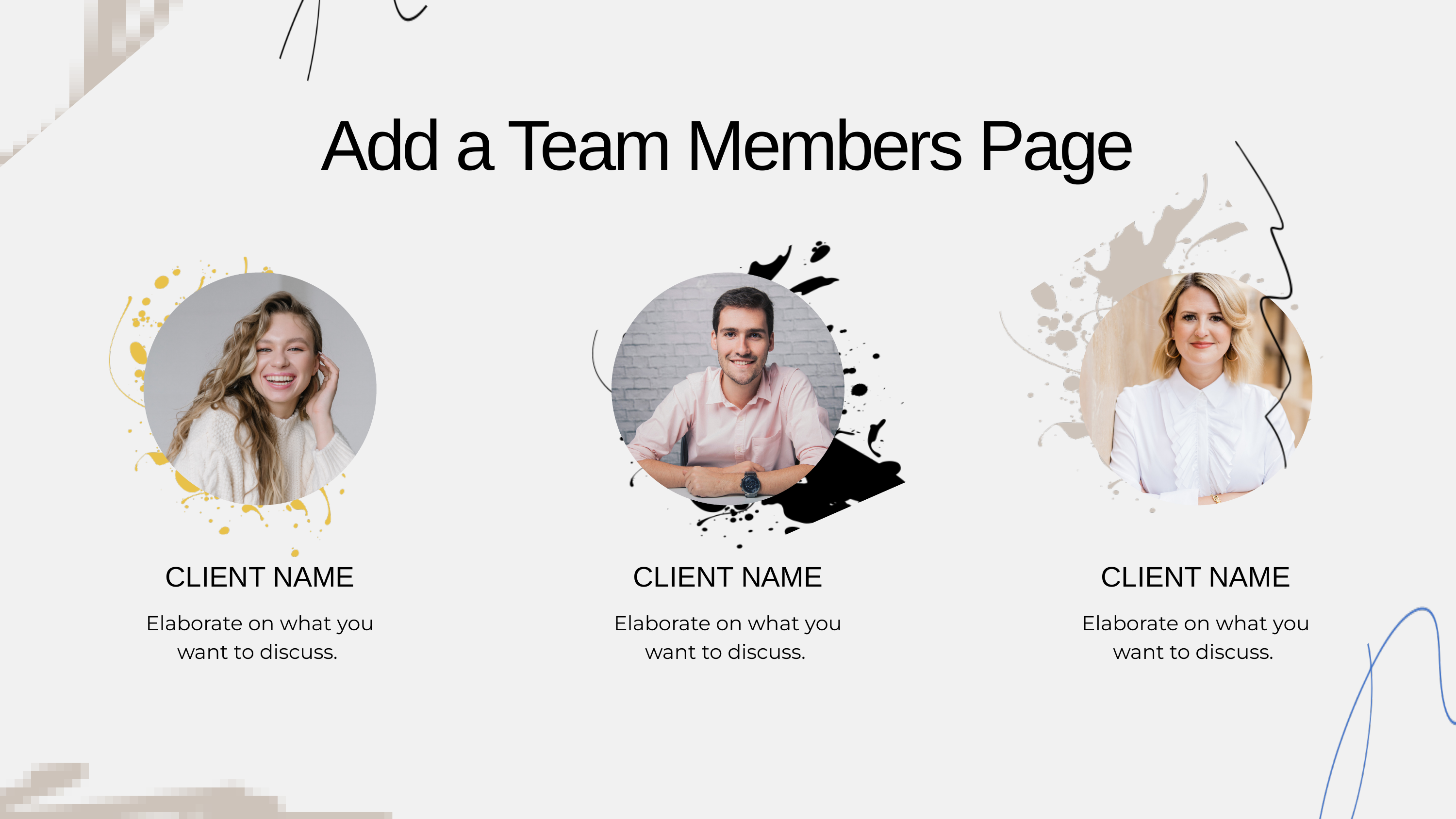

Add a Team Members Page

CLIENT NAME
CLIENT NAME
CLIENT NAME
Elaborate on what you want to discuss.
Elaborate on what you want to discuss.
Elaborate on what you want to discuss.